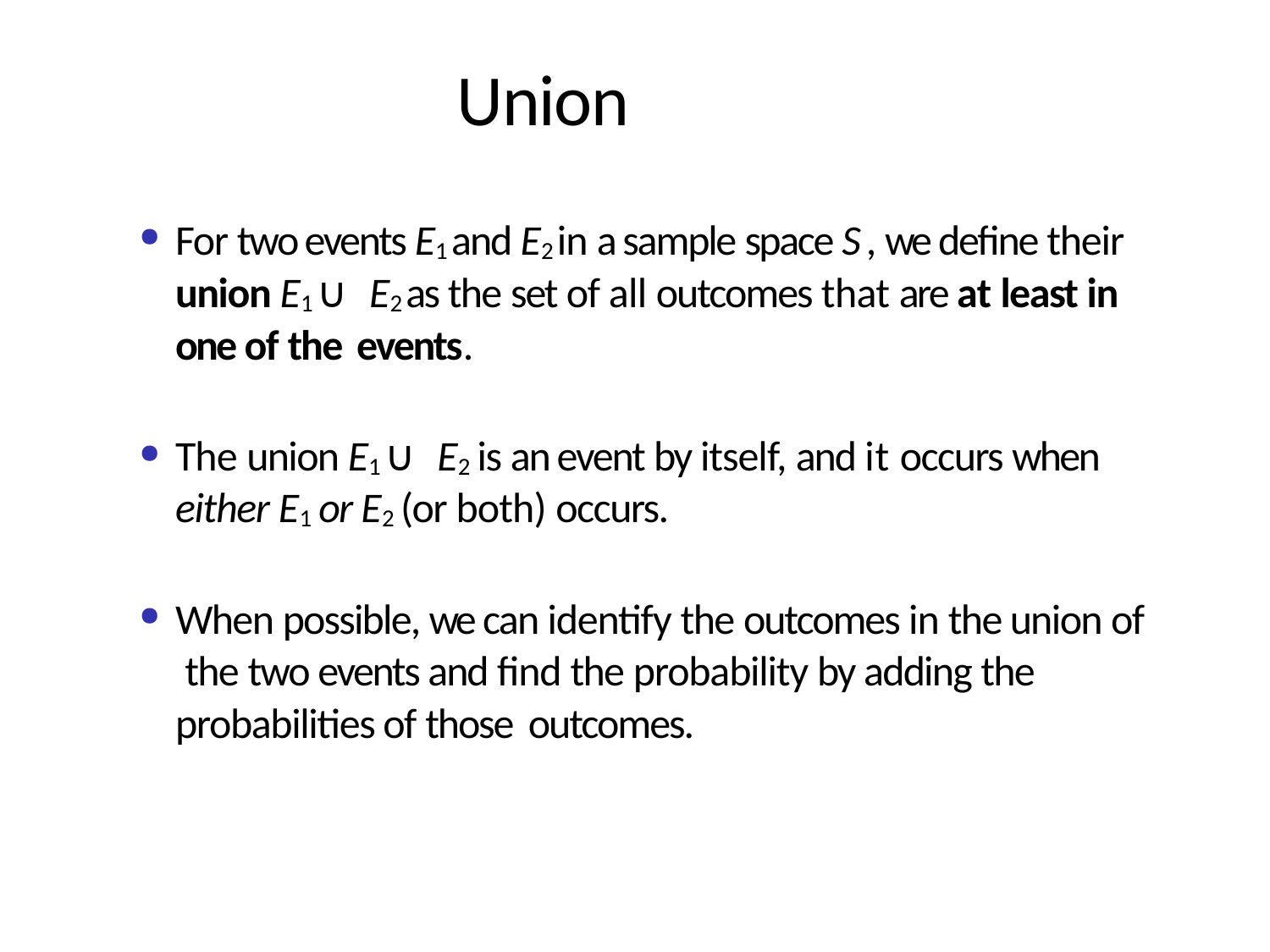

# Union
For two events E1 and E2 in a sample space S , we define their  union E1 ∪ E2 as the set of all outcomes that are at least in  one of the events.

The union E1 ∪ E2  is an event by itself, and it occurs when  either E1  or E2  (or both) occurs.

When possible, we can identify the outcomes in the union of  the two events and find the probability by adding the  probabilities of those outcomes.